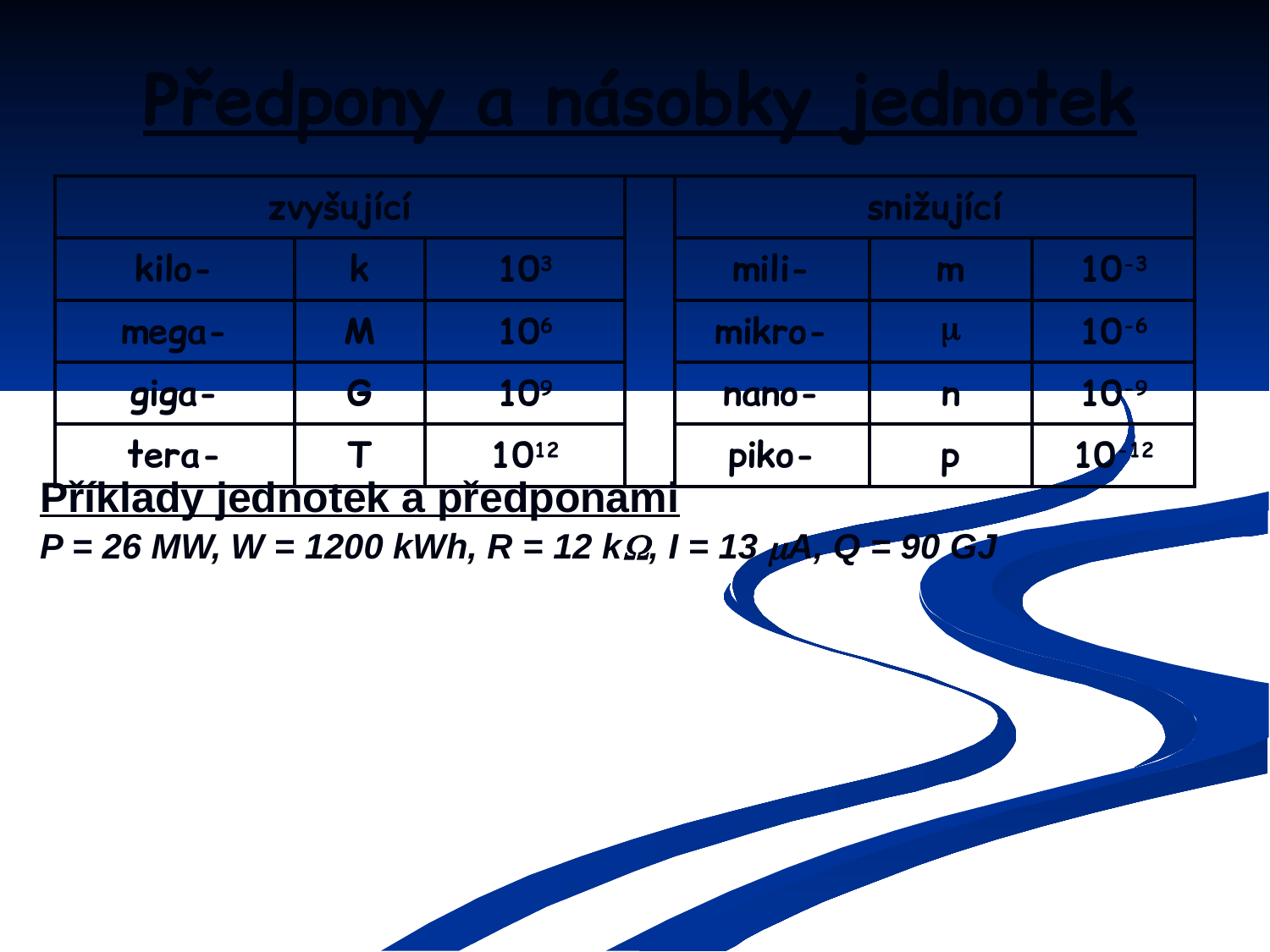

# Předpony a násobky jednotek
| zvyšující |  |  |  | snižující |  |  |
| --- | --- | --- | --- | --- | --- | --- |
| kilo- | k | 103 |  | mili- | m | 10-3 |
| mega- | M | 106 |  | mikro- | μ | 10-6 |
| giga- | G | 109 |  | nano- | n | 10-9 |
| tera- | T | 1012 |  | piko- | p | 10-12 |
Příklady jednotek a předponami
P = 26 MW, W = 1200 kWh, R = 12 kΩ, I = 13 μA, Q = 90 GJ